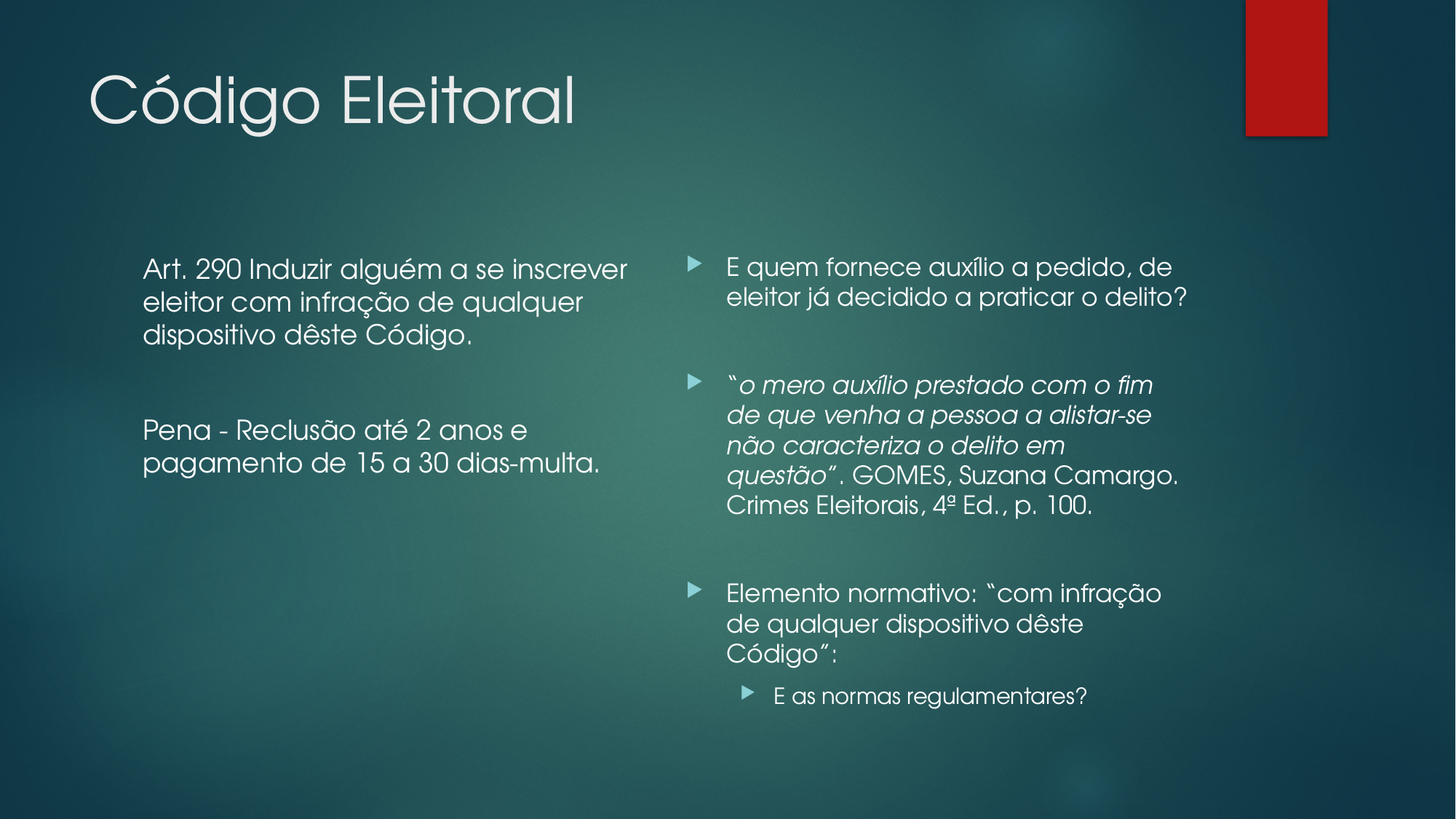

# Código Eleitoral
E quem fornece auxílio a pedido, de eleitor já decidido a praticar o delito?

“o mero auxílio prestado com o fim de que venha a pessoa a alistar-se não caracteriza o delito em questão”. GOMES, Suzana Camargo. Crimes Eleitorais, 4ª Ed., p. 100.

Elemento normativo: “com infração de qualquer dispositivo dêste Código”:
E as normas regulamentares?
Art. 290 Induzir alguém a se inscrever eleitor com infração de qualquer dispositivo dêste Código.

Pena - Reclusão até 2 anos e pagamento de 15 a 30 dias-multa.